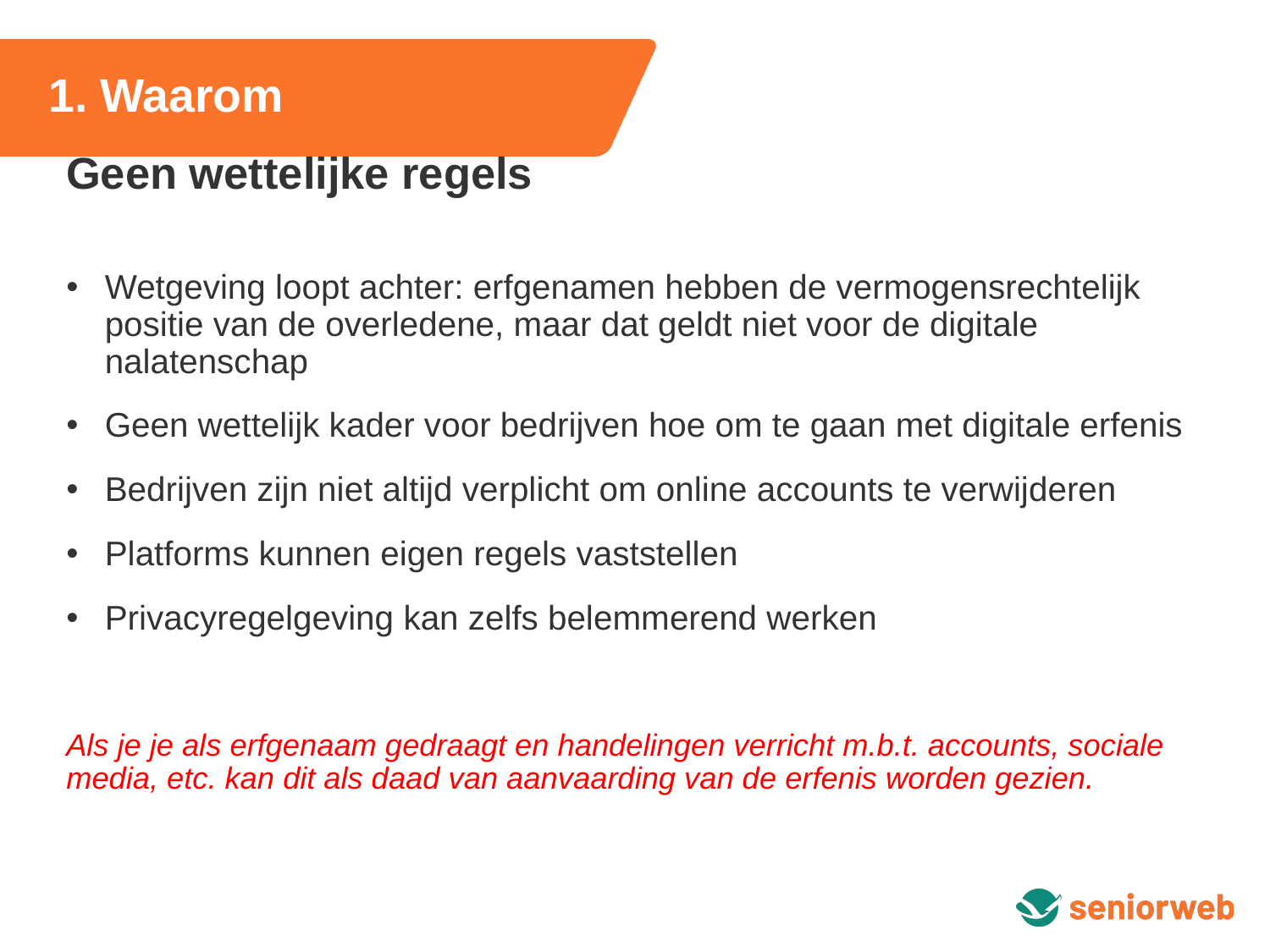

1. Waarom
Geen wettelijke regels

Wetgeving loopt achter: erfgenamen hebben de vermogensrechtelijk positie van de overledene, maar dat geldt niet voor de digitale nalatenschap
Geen wettelijk kader voor bedrijven hoe om te gaan met digitale erfenis
Bedrijven zijn niet altijd verplicht om online accounts te verwijderen
Platforms kunnen eigen regels vaststellen
Privacyregelgeving kan zelfs belemmerend werken

Als je je als erfgenaam gedraagt en handelingen verricht m.b.t. accounts, sociale media, etc. kan dit als daad van aanvaarding van de erfenis worden gezien.